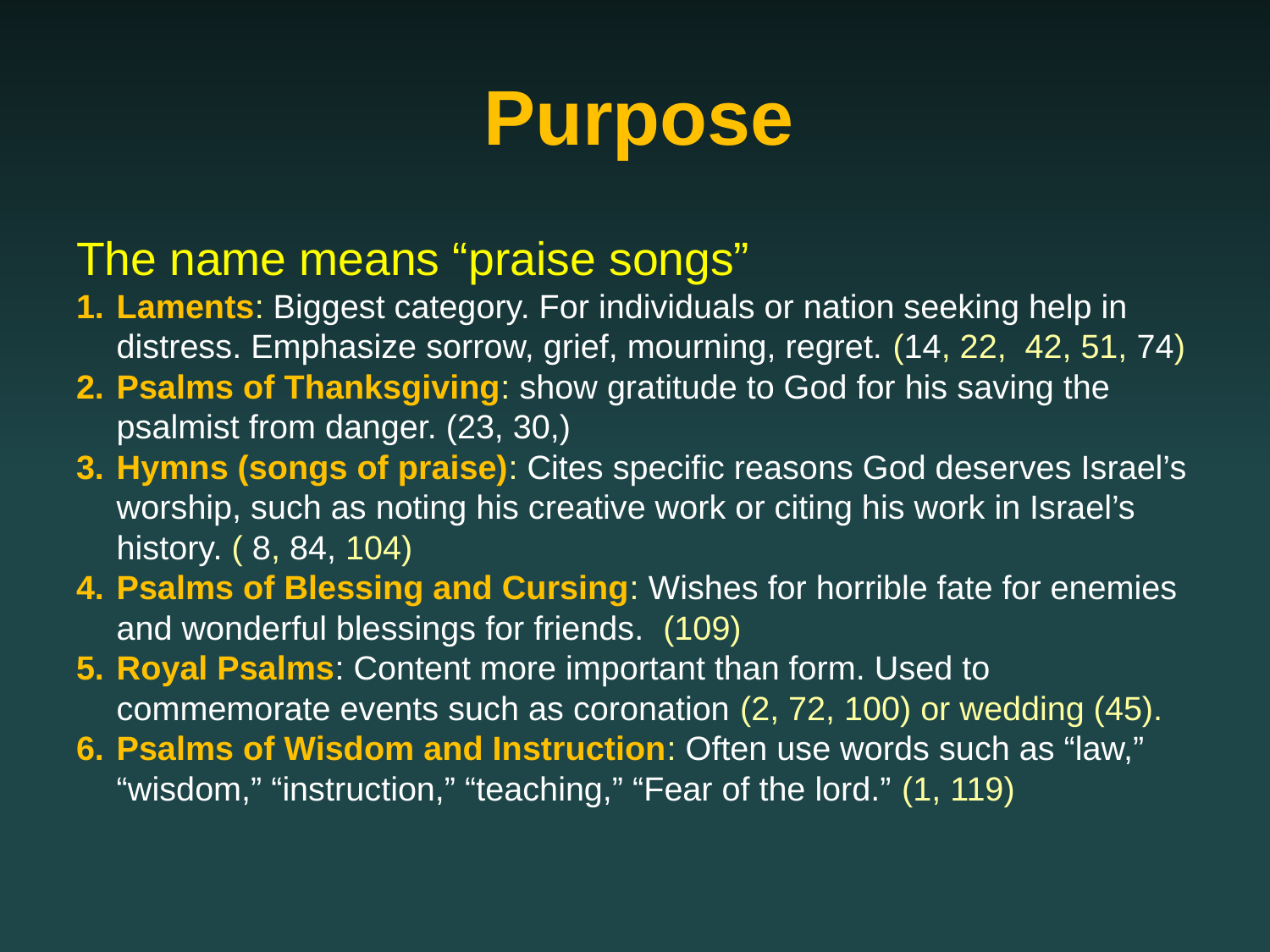

# Purpose
The name means “praise songs”
Laments: Biggest category. For individuals or nation seeking help in distress. Emphasize sorrow, grief, mourning, regret. (14, 22,  42, 51, 74)
Psalms of Thanksgiving: show gratitude to God for his saving the psalmist from danger. (23, 30,)
Hymns (songs of praise): Cites specific reasons God deserves Israel’s worship, such as noting his creative work or citing his work in Israel’s history. ( 8, 84, 104)
Psalms of Blessing and Cursing: Wishes for horrible fate for enemies and wonderful blessings for friends.  (109)
Royal Psalms: Content more important than form. Used to commemorate events such as coronation (2, 72, 100) or wedding (45).
Psalms of Wisdom and Instruction: Often use words such as “law,” “wisdom,” “instruction,” “teaching,” “Fear of the lord.” (1, 119)